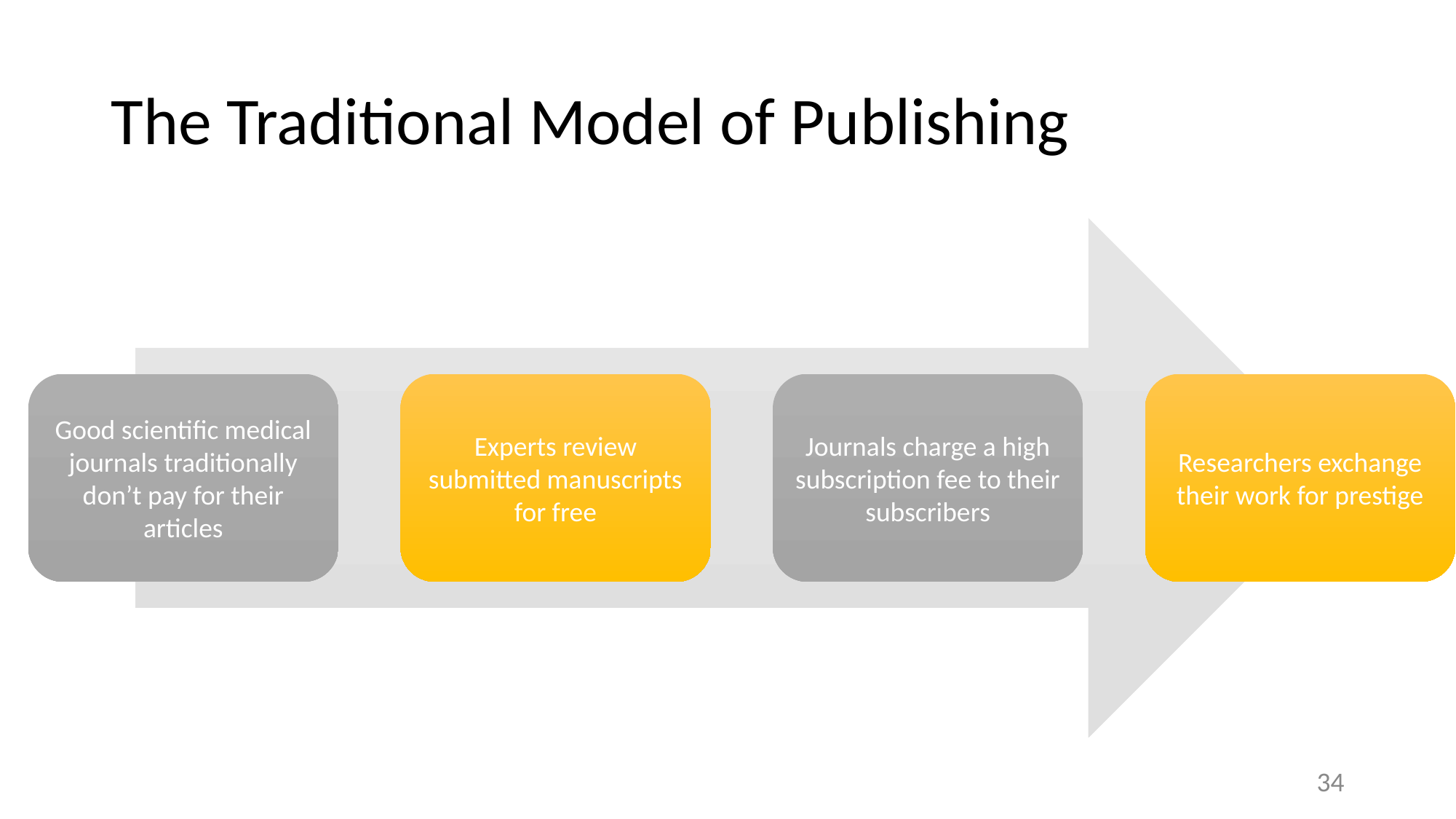

# The Traditional Model of Publishing
Good scientific medical journals traditionally don’t pay for their articles
Experts review submitted manuscripts for free
Researchers exchange their work for prestige
Journals charge a high subscription fee to their subscribers
34